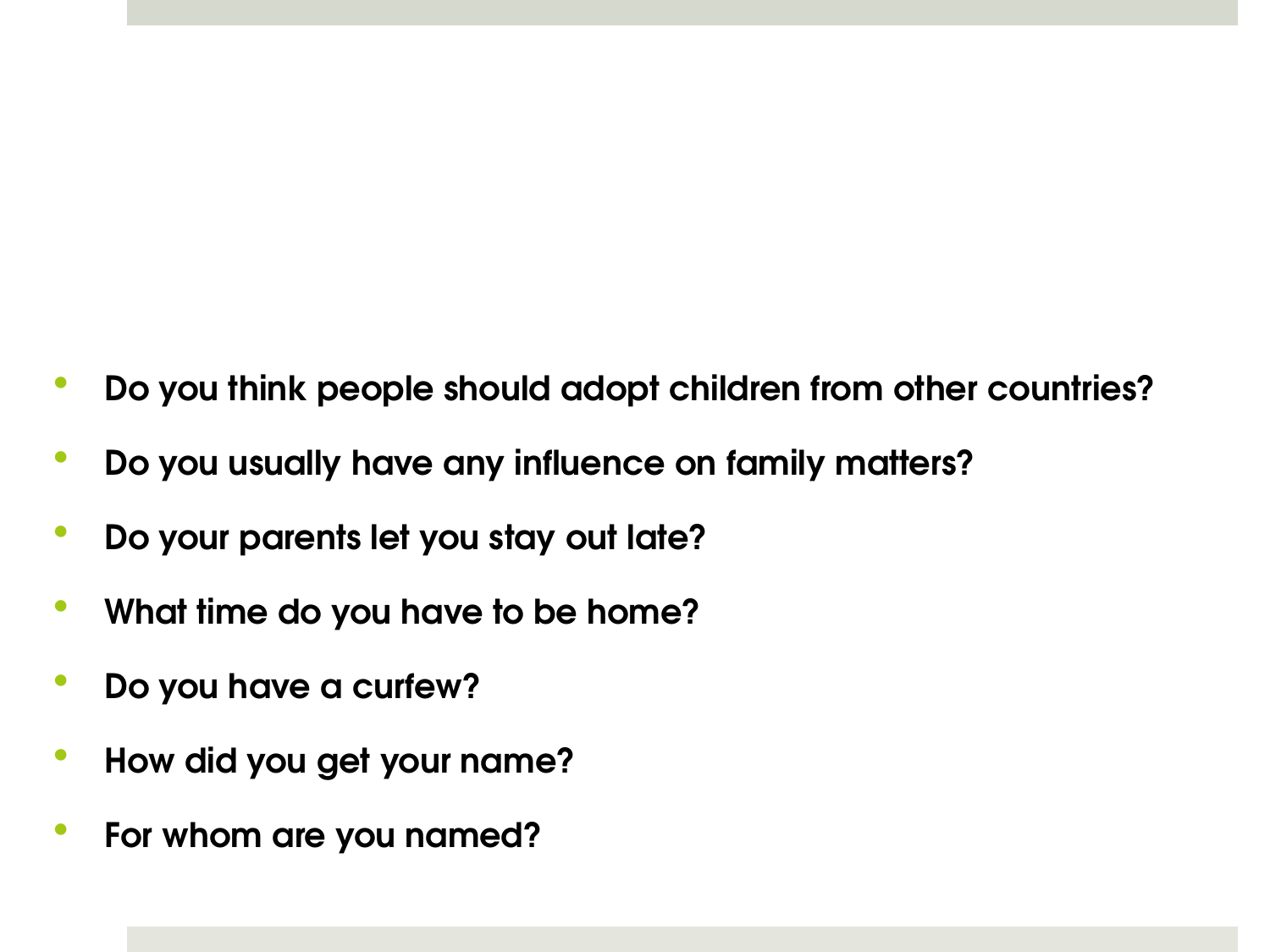

#
Do you think people should adopt children from other countries?
Do you usually have any influence on family matters?
Do your parents let you stay out late?
What time do you have to be home?
Do you have a curfew?
How did you get your name?
For whom are you named?